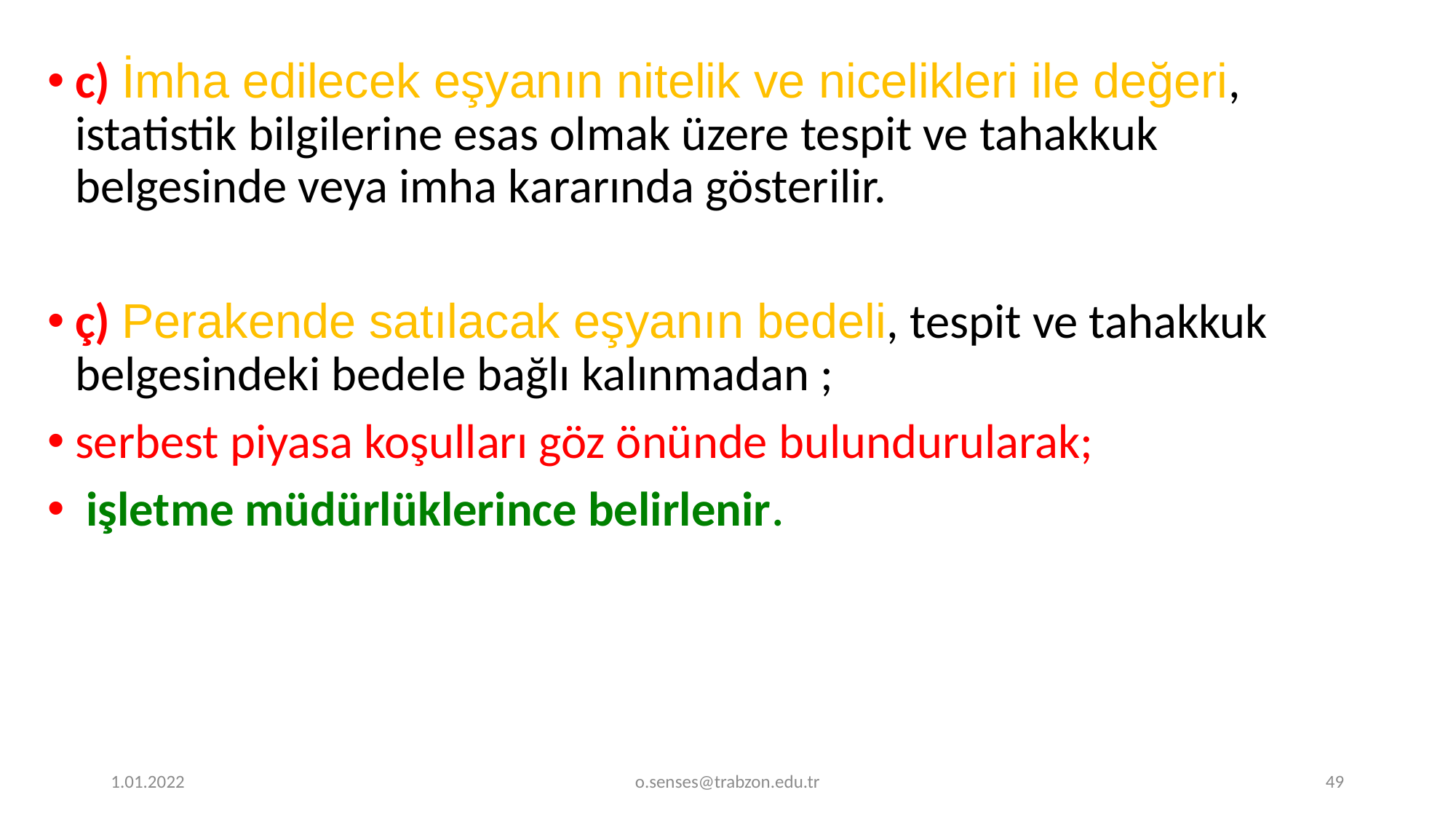

c) İmha edilecek eşyanın nitelik ve nicelikleri ile değeri, istatistik bilgilerine esas olmak üzere tespit ve tahakkuk belgesinde veya imha kararında gösterilir.

ç) Perakende satılacak eşyanın bedeli, tespit ve tahakkuk belgesindeki bedele bağlı kalınmadan ;
serbest piyasa koşulları göz önünde bulundurularak;
 işletme müdürlüklerince belirlenir.

1.01.2022
o.senses@trabzon.edu.tr
49